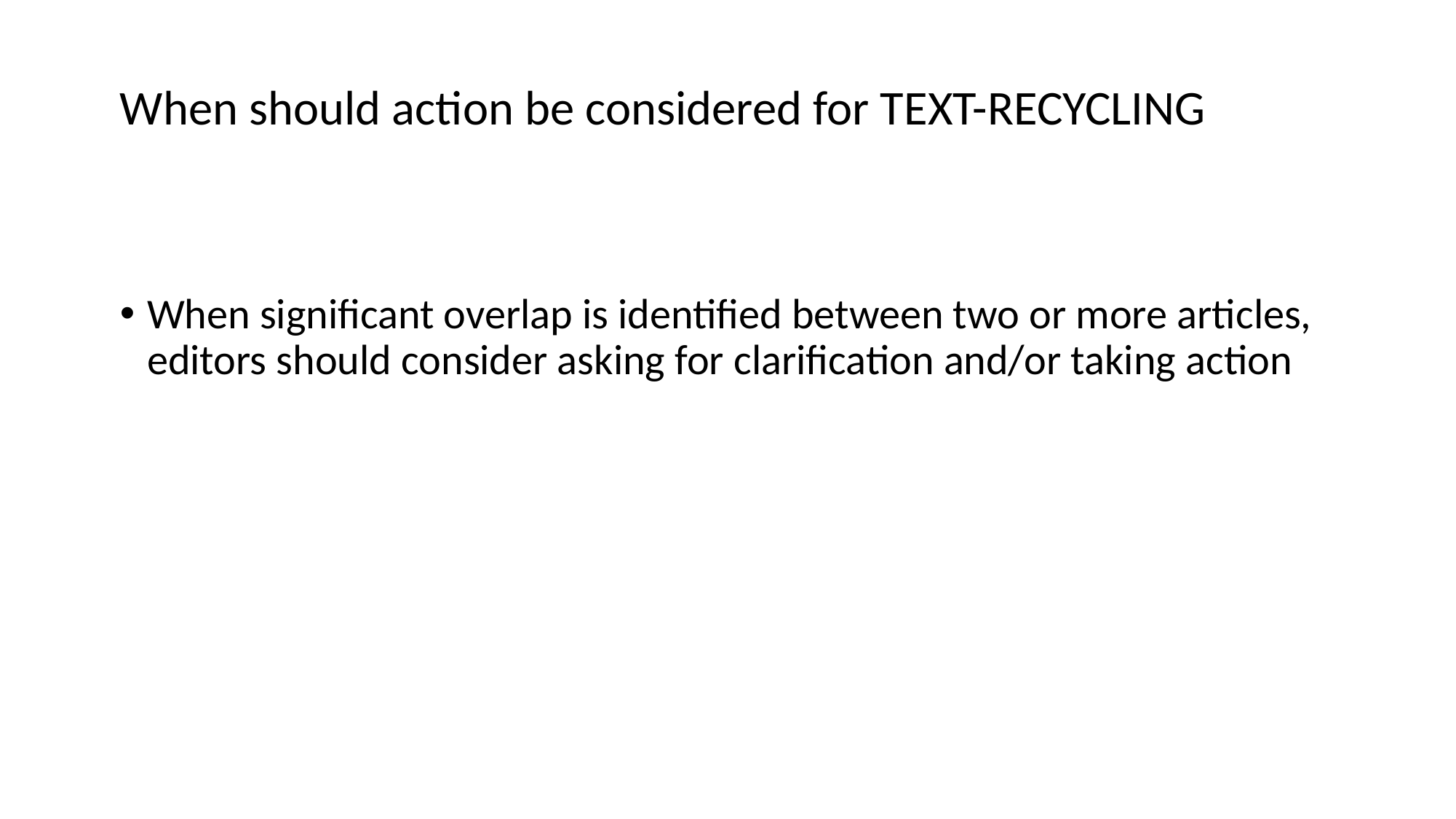

# When should action be considered for TEXT-RECYCLING

When significant overlap is identified between two or more articles, editors should consider asking for clarification and/or taking action